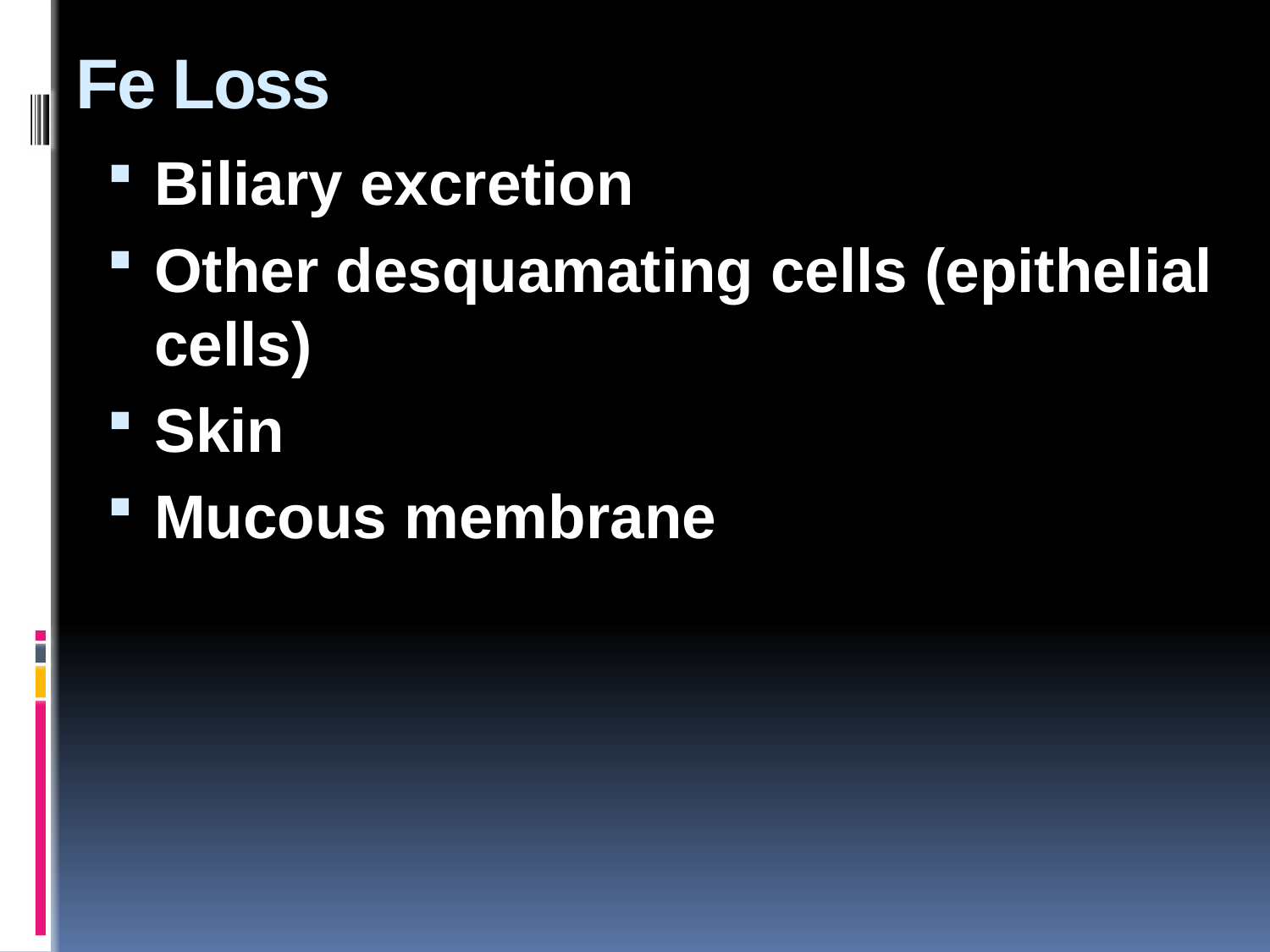

# Fe Loss
Biliary excretion
Other desquamating cells (epithelial cells)
Skin
Mucous membrane